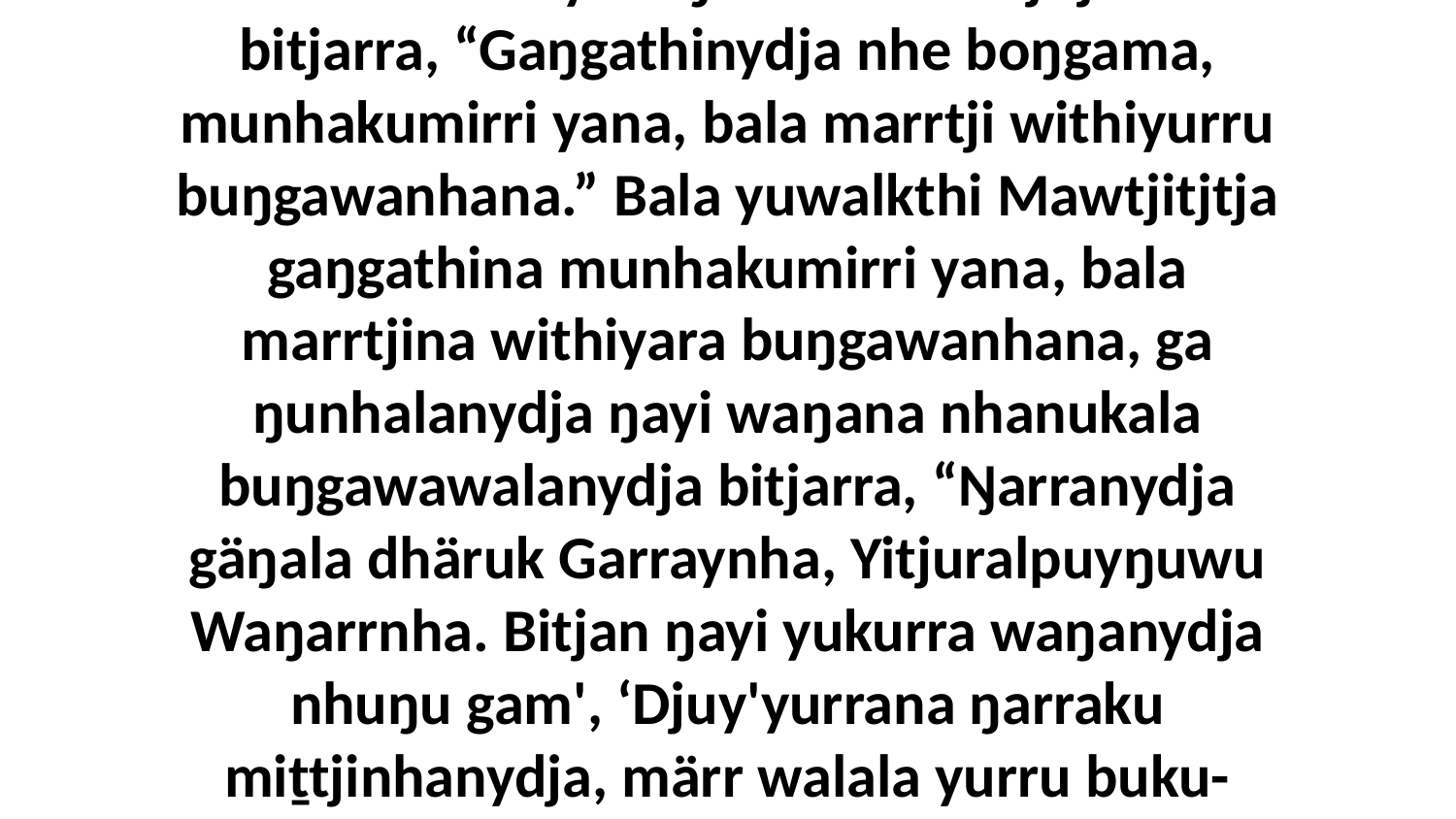

13 Bala Garray waŋanana Mawtjitjkala bitjarra, “Gaŋgathinydja nhe boŋgama, munhakumirri yana, bala marrtji withiyurru buŋgawanhana.” Bala yuwalkthi Mawtjitjtja gaŋgathina munhakumirri yana, bala marrtjina withiyara buŋgawanhana, ga ŋunhalanydja ŋayi waŋana nhanukala buŋgawawalanydja bitjarra, “Ŋarranydja gäŋala dhäruk Garraynha, Yitjuralpuyŋuwu Waŋarrnha. Bitjan ŋayi yukurra waŋanydja nhuŋu gam', ‘Djuy'yurrana ŋarraku miṯtjinhanydja, märr walala yurru buku-ŋal'yun ŋarrakuna.